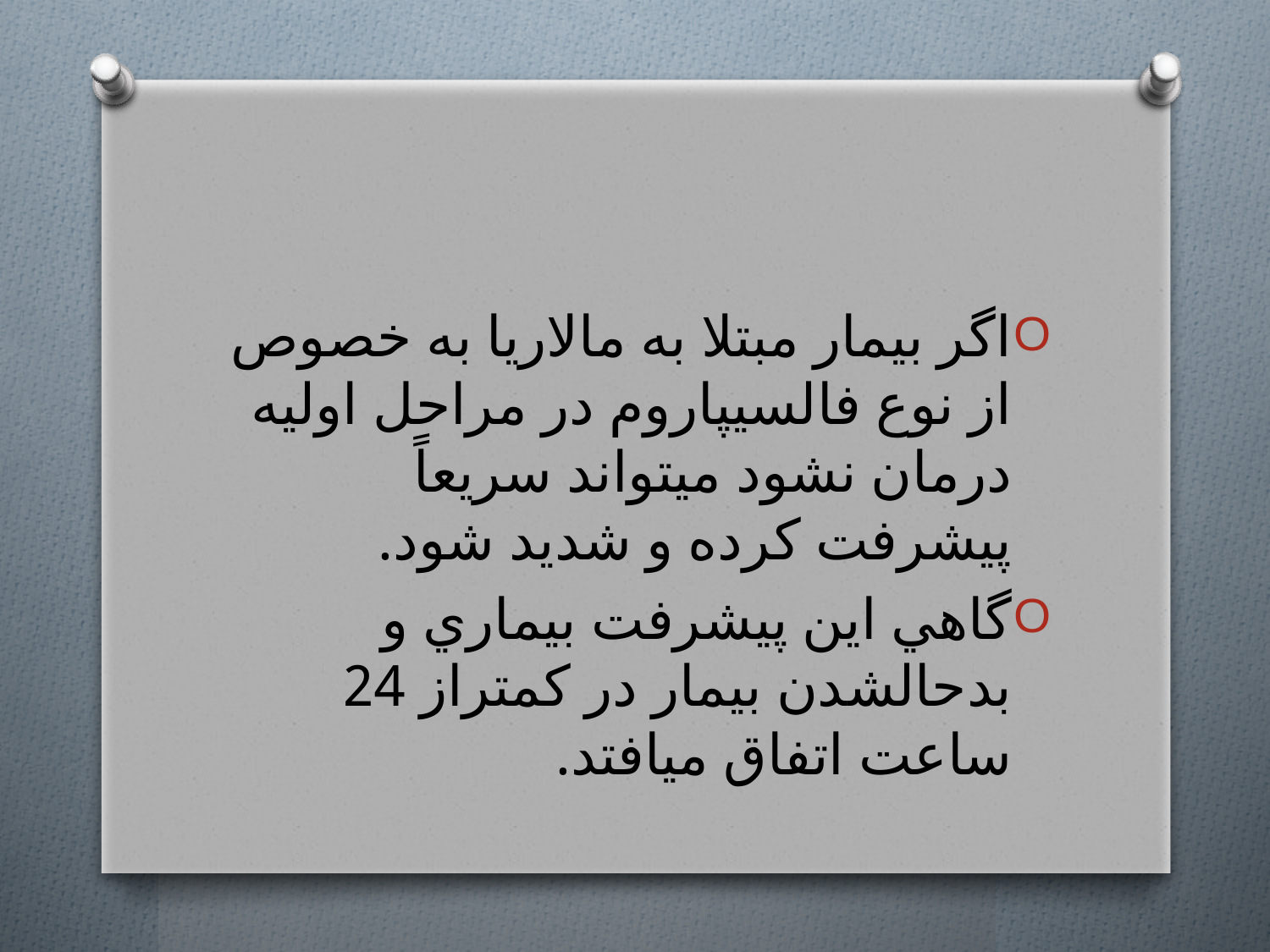

#
اگر بيمار مبتلا به مالاريا به خصوص از نوع فالسيپاروم در مراحل اوليه درمان نشود ميتواند سريعاً پيشرفت كرده و شديد شود.
گاهي اين پيشرفت بيماري و بدحالشدن بيمار در كمتراز 24 ساعت اتفاق ميافتد.